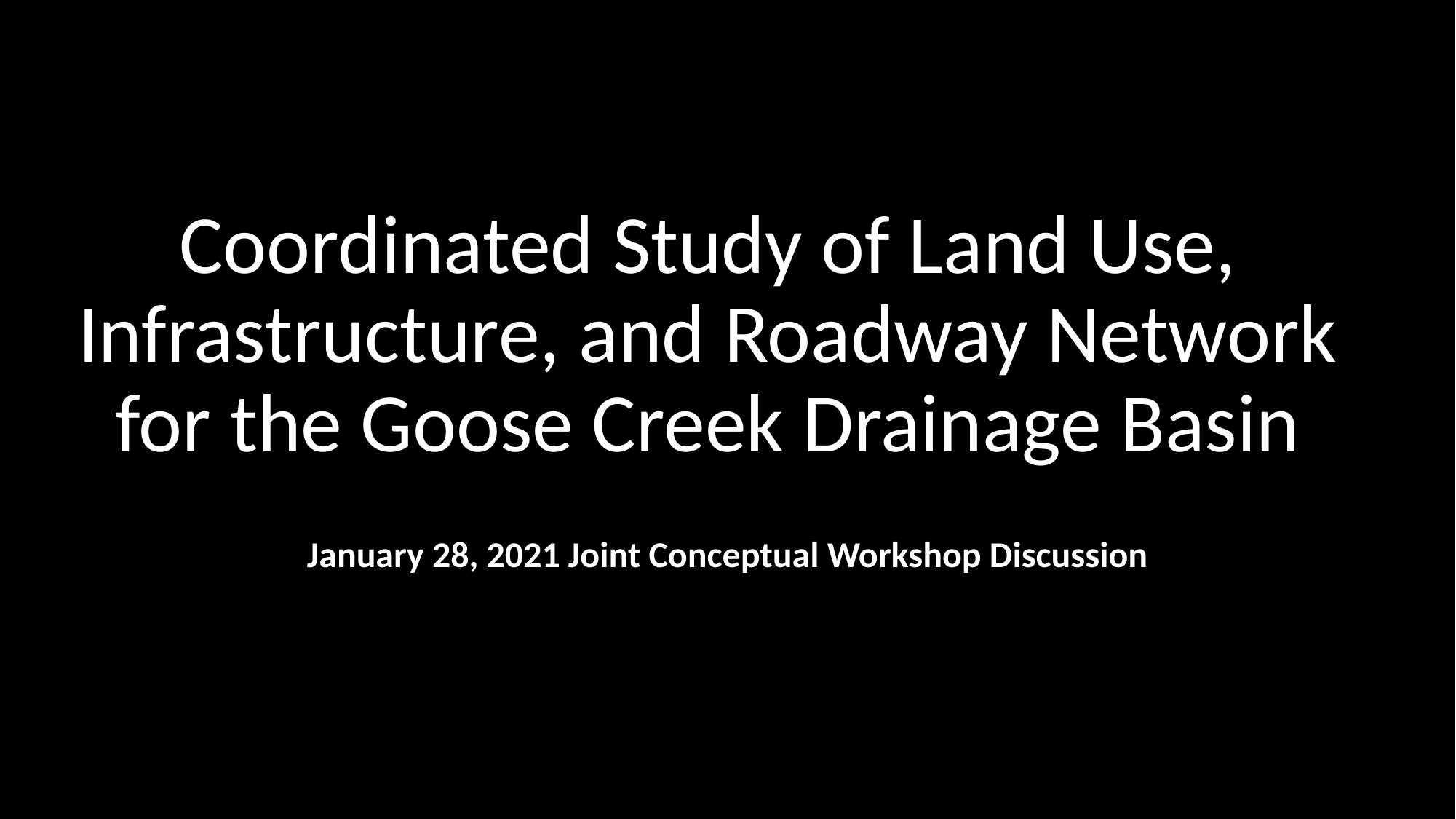

# Coordinated Study of Land Use, Infrastructure, and Roadway Network for the Goose Creek Drainage Basin
January 28, 2021 Joint Conceptual Workshop Discussion